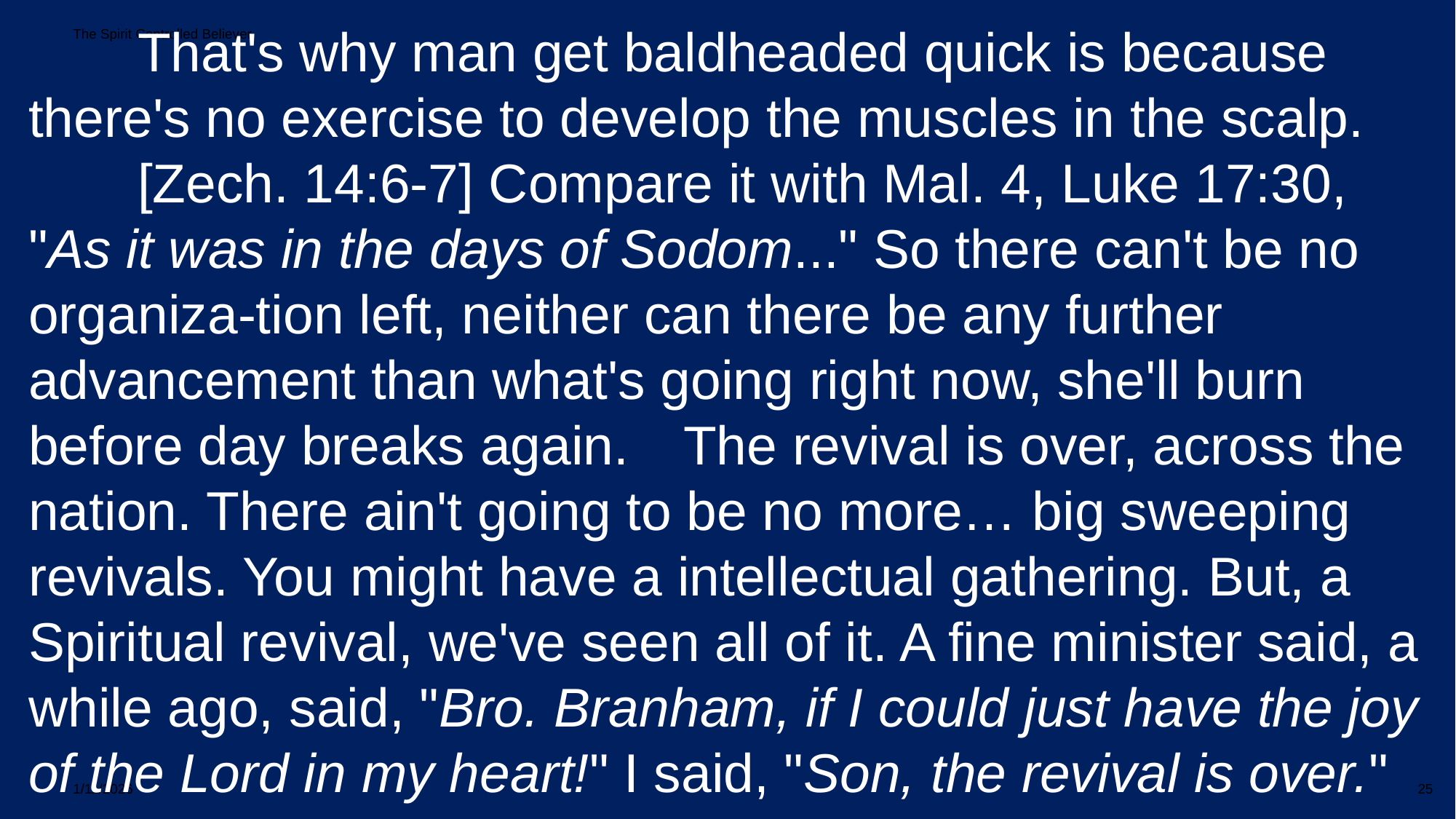

That's why man get baldheaded quick is because there's no exercise to develop the muscles in the scalp.
	[Zech. 14:6-7] Compare it with Mal. 4, Luke 17:30, "As it was in the days of Sodom..." So there can't be no organiza-tion left, neither can there be any further advancement than what's going right now, she'll burn before day breaks again. 	The revival is over, across the nation. There ain't going to be no more… big sweeping revivals. You might have a intellectual gathering. But, a Spiritual revival, we've seen all of it. A fine minister said, a while ago, said, "Bro. Branham, if I could just have the joy of the Lord in my heart!" I said, "Son, the revival is over."
The Spirit Controlled Believer
1/11/2026
25